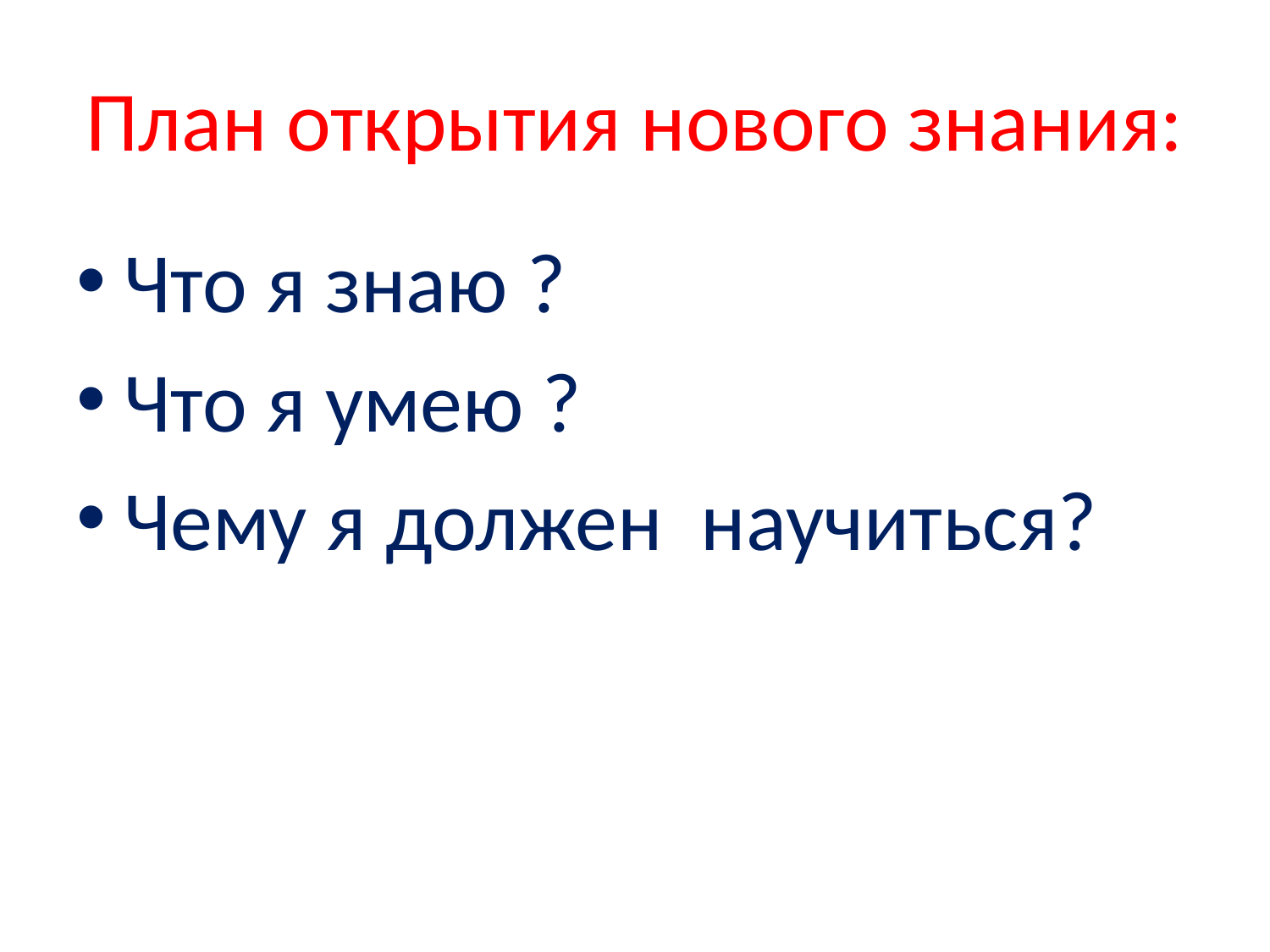

# План открытия нового знания:
Что я знаю ?
Что я умею ?
Чему я должен  научиться?